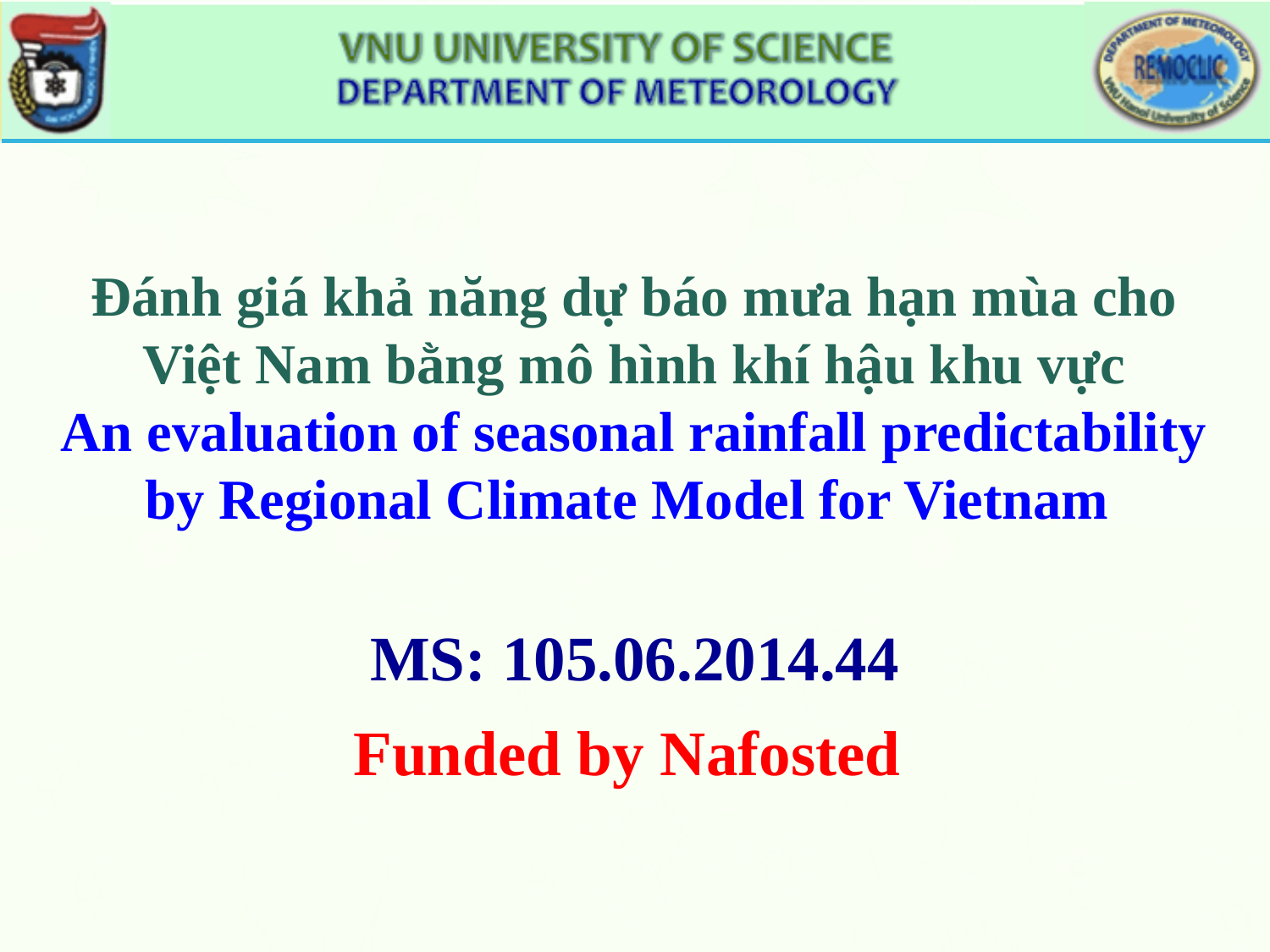

# Đánh giá khả năng dự báo mưa hạn mùa cho Việt Nam bằng mô hình khí hậu khu vực An evaluation of seasonal rainfall predictability by Regional Climate Model for Vietnam
MS: 105.06.2014.44
Funded by Nafosted